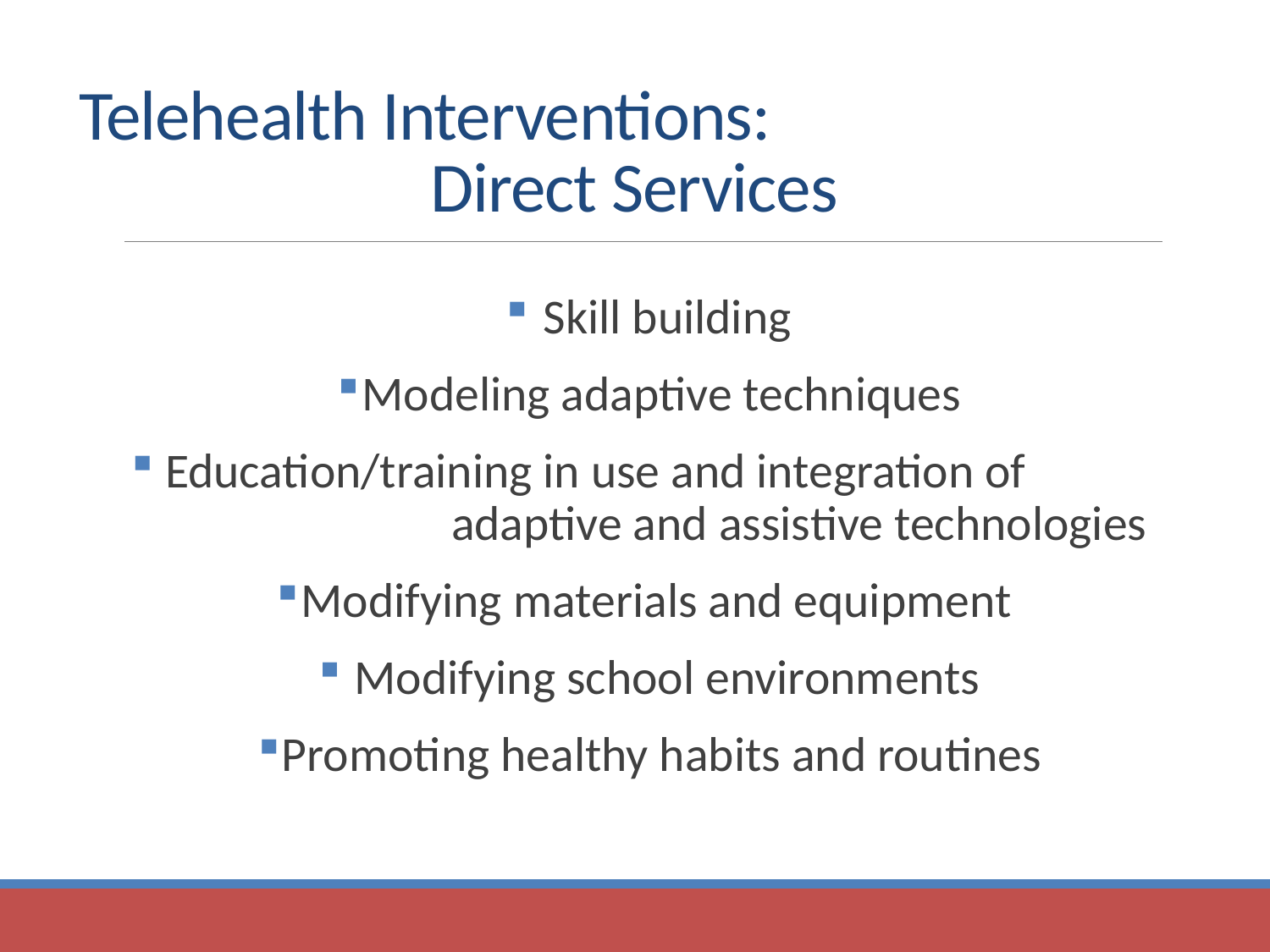

# Telehealth Interventions:                             Direct Services
 Skill building
Modeling adaptive techniques
 Education/training in use and integration of                                        adaptive and assistive technologies
Modifying materials and equipment
 Modifying school environments
Promoting healthy habits and routines